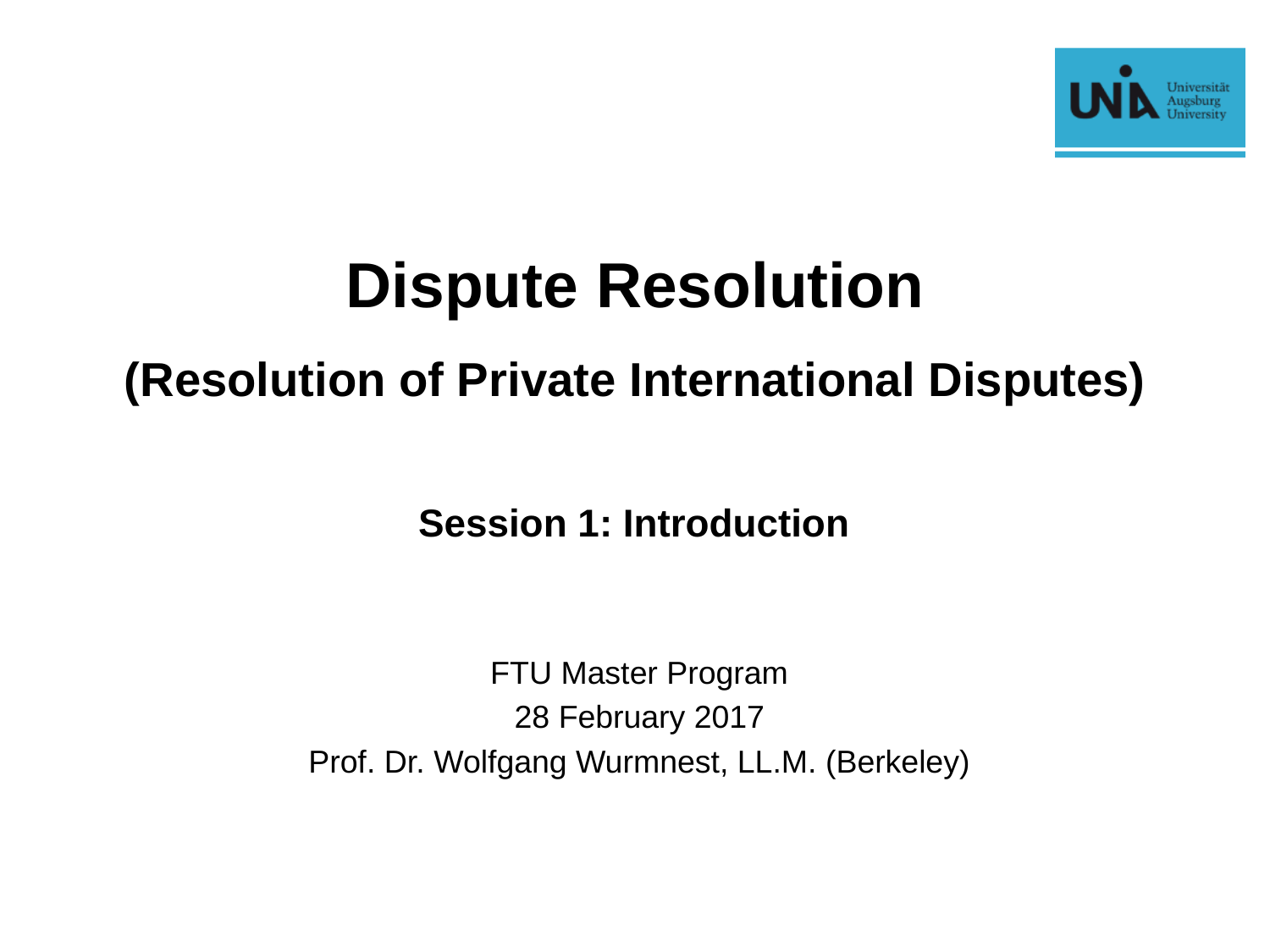

# Dispute Resolution (Resolution of Private International Disputes)

Session 1: Introduction

FTU Master Program
28 February 2017
Prof. Dr. Wolfgang Wurmnest, LL.M. (Berkeley)